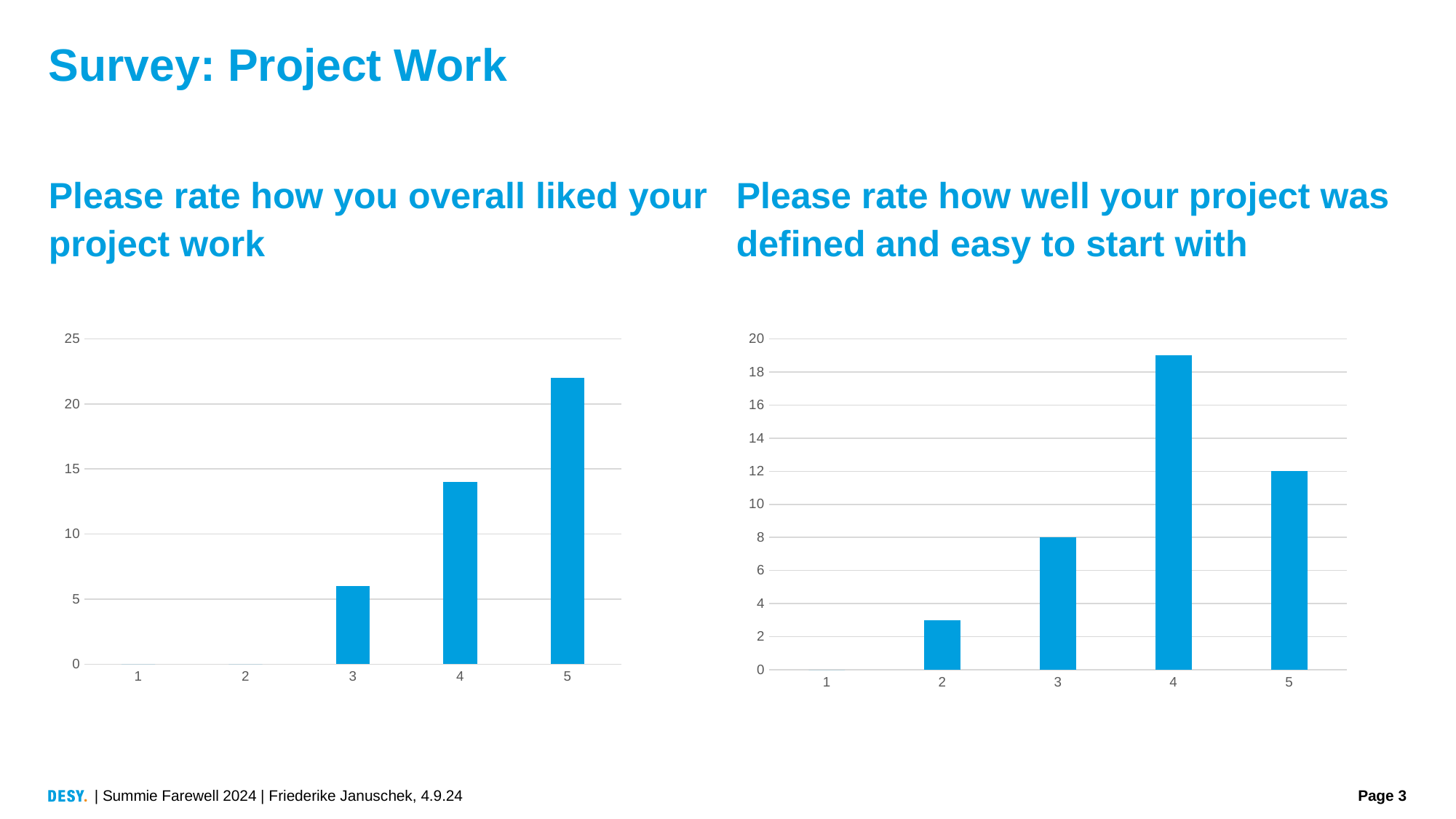

# Survey: Project Work

Please rate how you overall liked your project work
Please rate how well your project was defined and easy to start with

### Chart

| Category | Please rate how you liked your project work overall |
|---|---|

### Chart

| Category | Please rate how well your project was defined and easy to start with |
|---|---|
| Summie Farewell 2024 | Friederike Januschek, 4.9.24